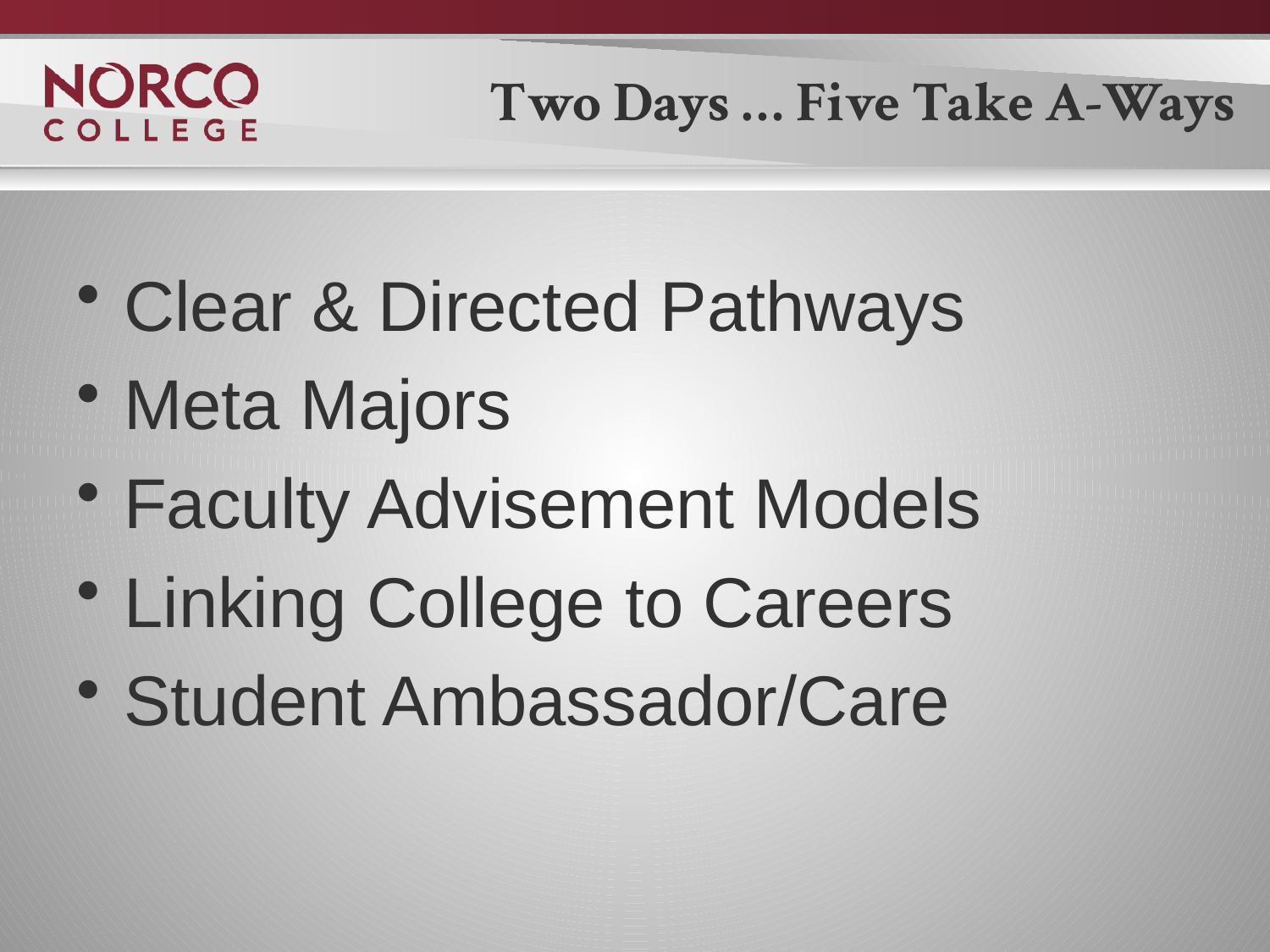

# Two Days … Five Take A-Ways
Clear & Directed Pathways
Meta Majors
Faculty Advisement Models
Linking College to Careers
Student Ambassador/Care